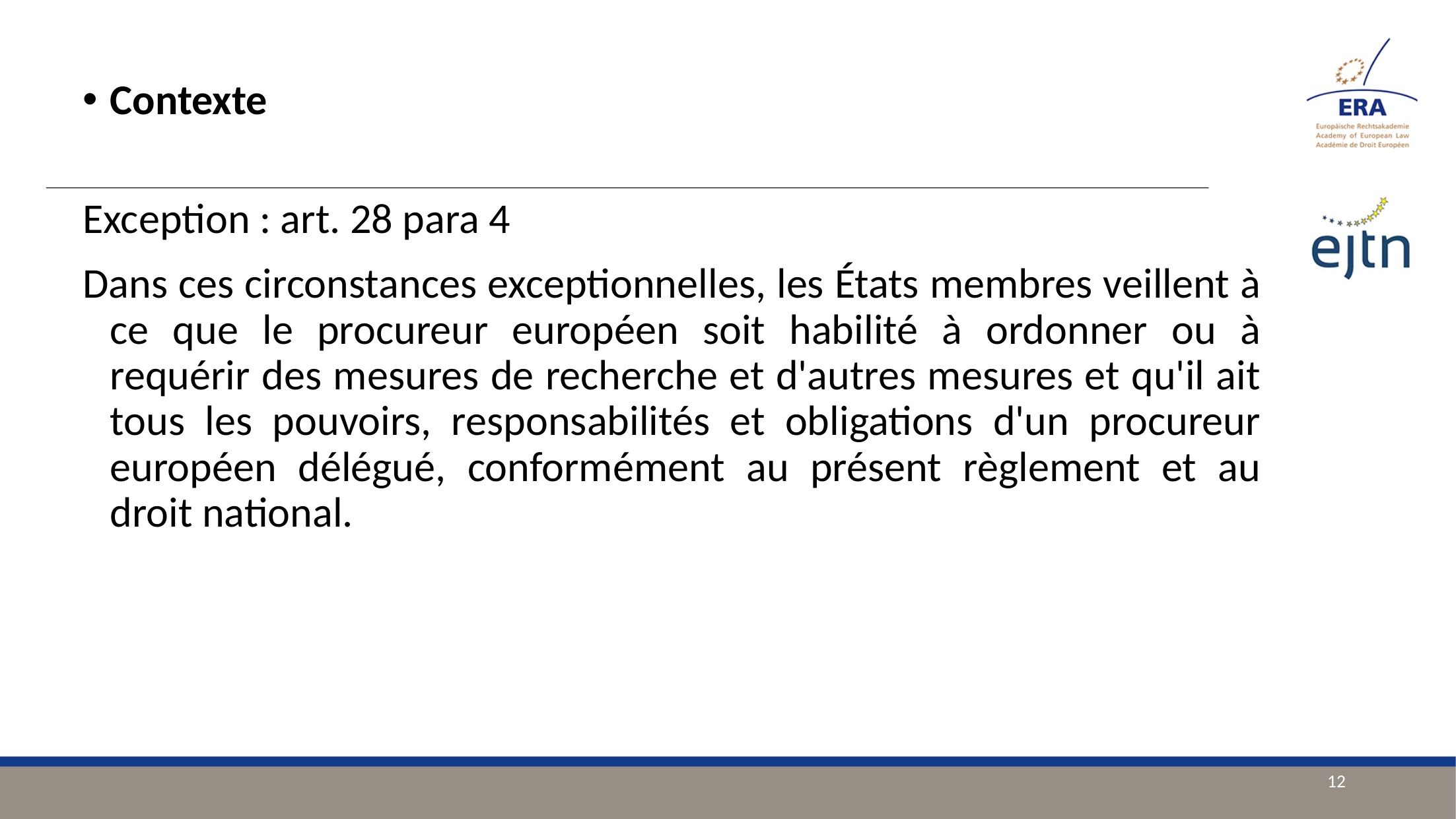

Contexte
Exception : art. 28 para 4
Dans ces circonstances exceptionnelles, les États membres veillent à ce que le procureur européen soit habilité à ordonner ou à requérir des mesures de recherche et d'autres mesures et qu'il ait tous les pouvoirs, responsabilités et obligations d'un procureur européen délégué, conformément au présent règlement et au droit national.
12